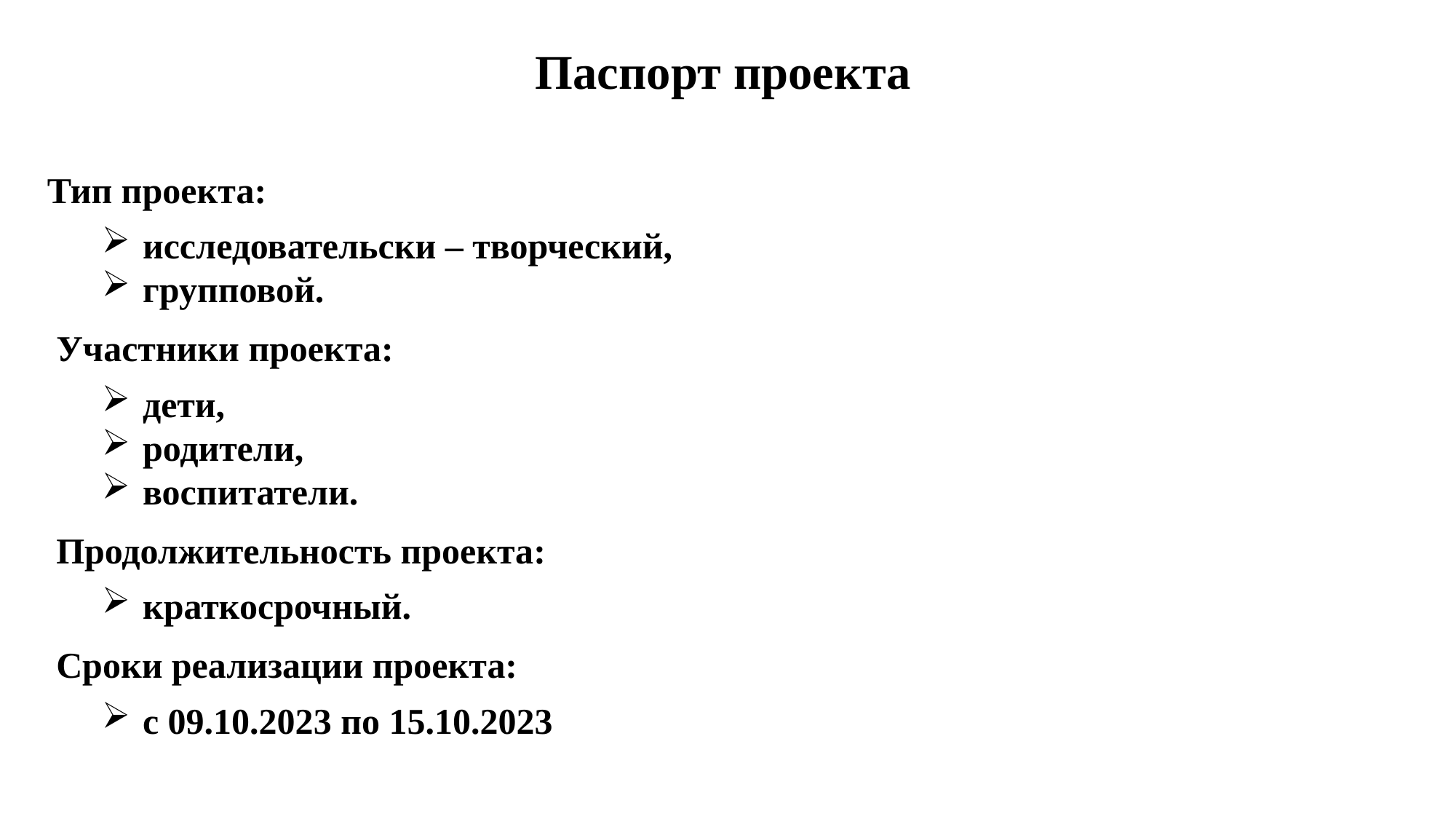

Паспорт проекта

Тип проекта:
исследовательски – творческий,
групповой.
 Участники проекта:
дети,
родители,
воспитатели.
 Продолжительность проекта:
краткосрочный.
 Сроки реализации проекта:
с 09.10.2023 по 15.10.2023